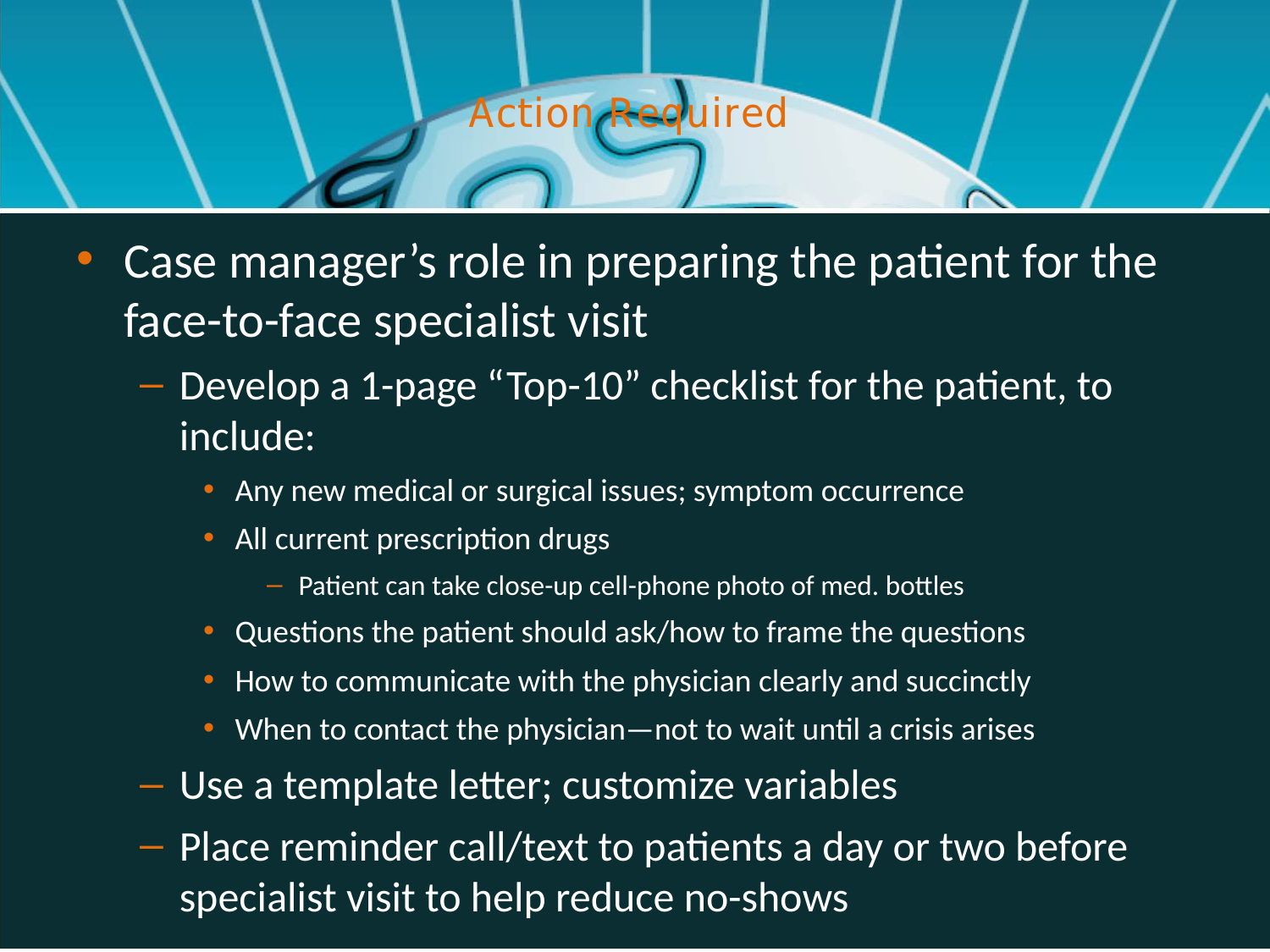

# Action Required
Case manager’s role in preparing the patient for the face-to-face specialist visit
Develop a 1-page “Top-10” checklist for the patient, to include:
Any new medical or surgical issues; symptom occurrence
All current prescription drugs
Patient can take close-up cell-phone photo of med. bottles
Questions the patient should ask/how to frame the questions
How to communicate with the physician clearly and succinctly
When to contact the physician—not to wait until a crisis arises
Use a template letter; customize variables
Place reminder call/text to patients a day or two before specialist visit to help reduce no-shows